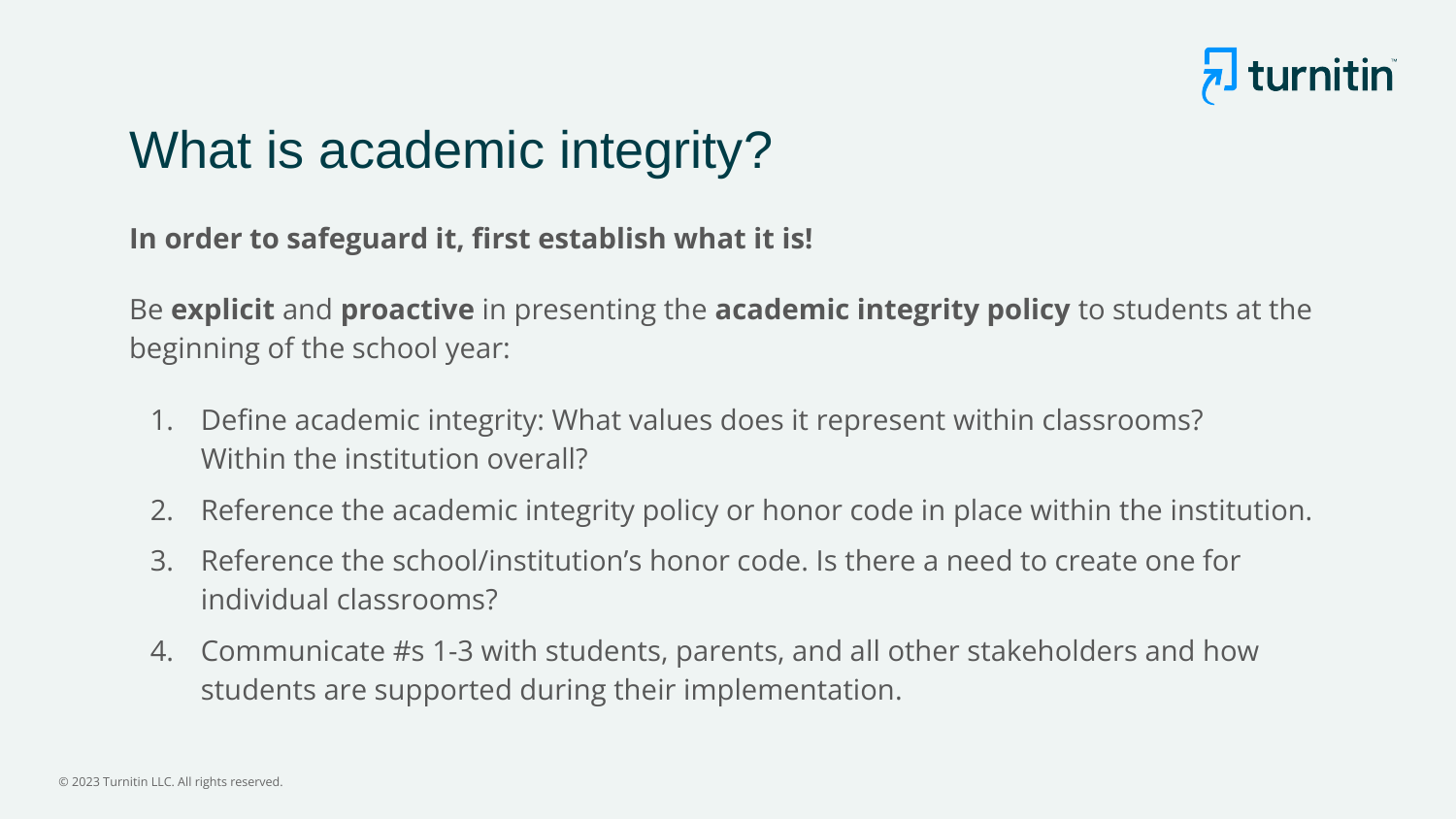

# What is academic integrity?
In order to safeguard it, first establish what it is!
Be explicit and proactive in presenting the academic integrity policy to students at the beginning of the school year:
Define academic integrity: What values does it represent within classrooms?
Within the institution overall?
Reference the academic integrity policy or honor code in place within the institution.
Reference the school/institution’s honor code. Is there a need to create one for individual classrooms?
Communicate #s 1-3 with students, parents, and all other stakeholders and how students are supported during their implementation.